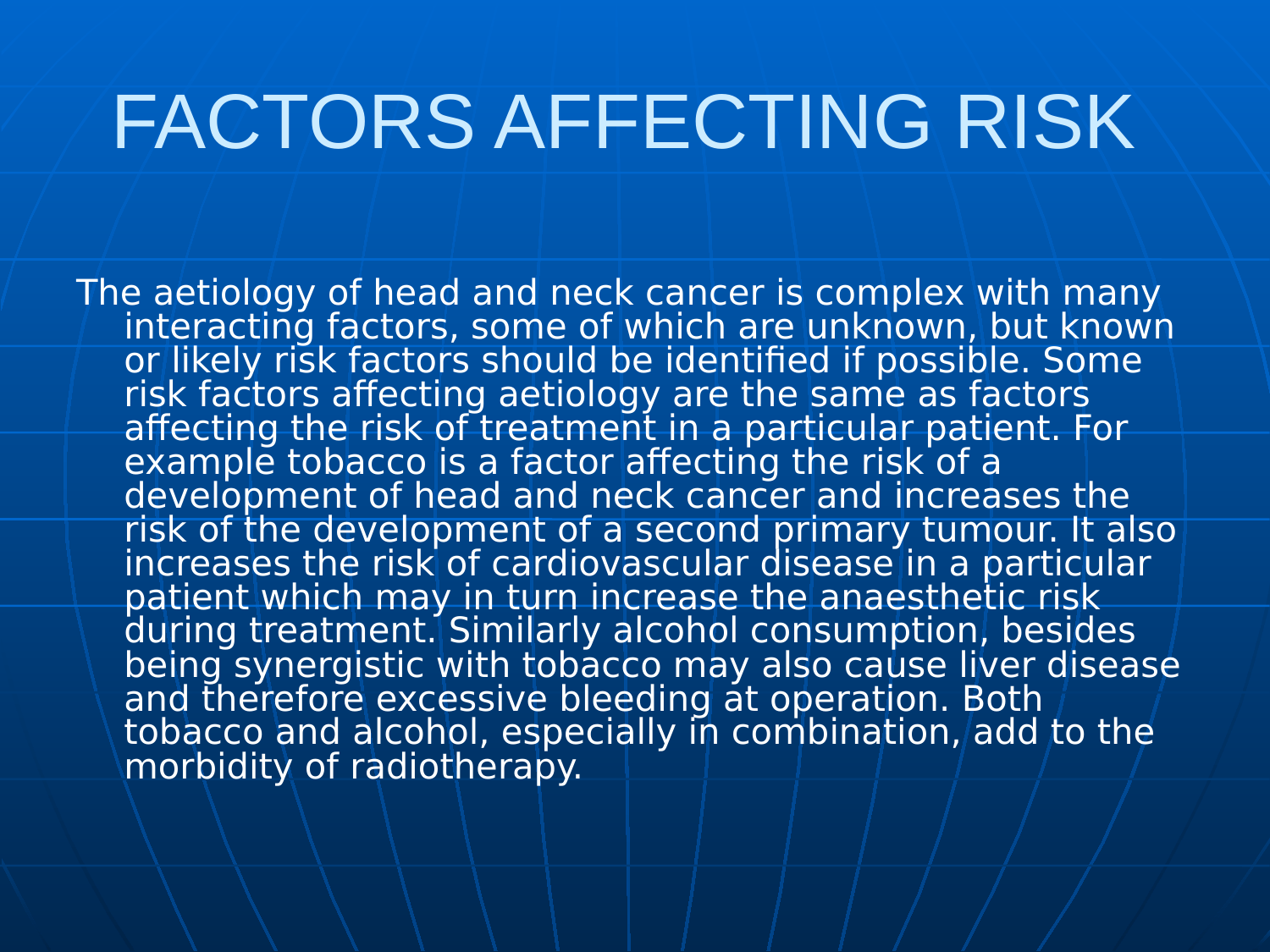

# FACTORS AFFECTING RISK

The aetiology of head and neck cancer is complex with many interacting factors, some of which are unknown, but known or likely risk factors should be identified if possible. Some risk factors affecting aetiology are the same as factors affecting the risk of treatment in a particular patient. For example tobacco is a factor affecting the risk of a development of head and neck cancer and increases the risk of the development of a second primary tumour. It also increases the risk of cardiovascular disease in a particular patient which may in turn increase the anaesthetic risk during treatment. Similarly alcohol consumption, besides being synergistic with tobacco may also cause liver disease and therefore excessive bleeding at operation. Both tobacco and alcohol, especially in combination, add to the morbidity of radiotherapy.